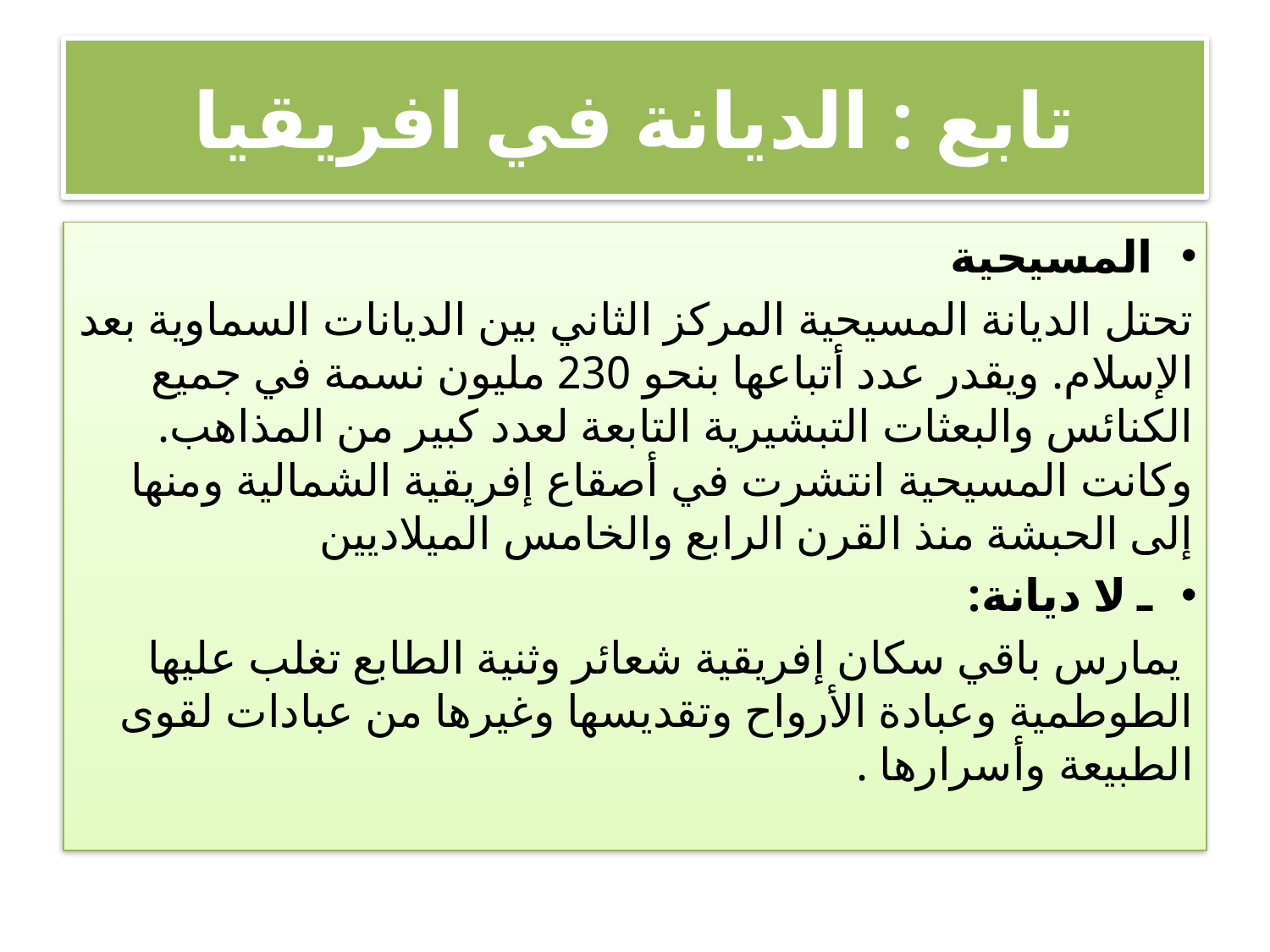

# تابع : الديانة في افريقيا
المسيحية
تحتل الديانة المسيحية المركز الثاني بين الديانات السماوية بعد الإسلام. ويقدر عدد أتباعها بنحو 230 مليون نسمة في جميع الكنائس والبعثات التبشيرية التابعة لعدد كبير من المذاهب. وكانت المسيحية انتشرت في أصقاع إفريقية الشمالية ومنها إلى الحبشة منذ القرن الرابع والخامس الميلاديين
ـ لا ديانة:
 يمارس باقي سكان إفريقية شعائر وثنية الطابع تغلب عليها الطوطمية وعبادة الأرواح وتقديسها وغيرها من عبادات لقوى  الطبيعة وأسرارها .